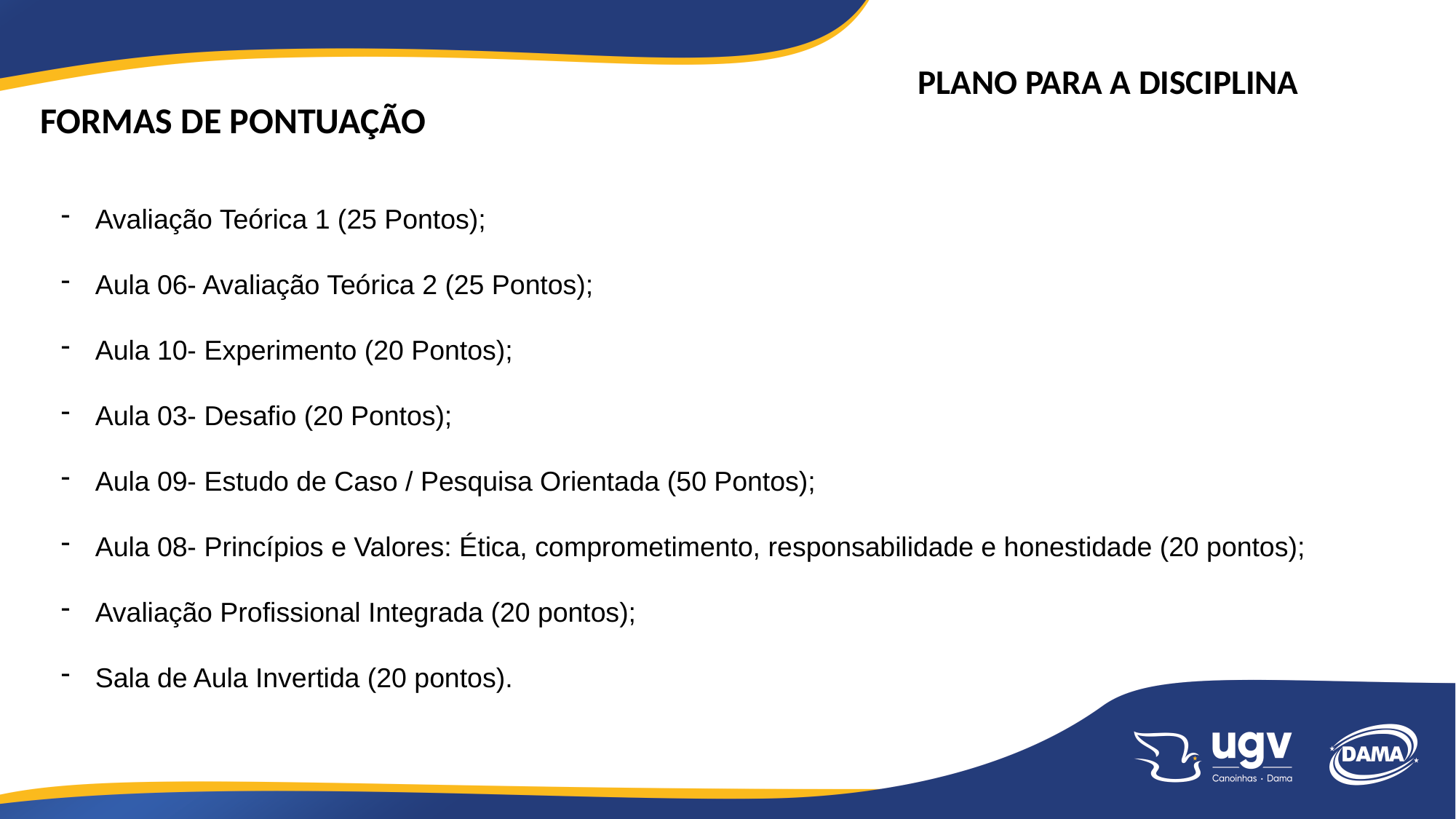

PLANO PARA A DISCIPLINA
FORMAS DE PONTUAÇÃO
Avaliação Teórica 1 (25 Pontos);

Aula 06- Avaliação Teórica 2 (25 Pontos);

Aula 10- Experimento (20 Pontos);

Aula 03- Desafio (20 Pontos);

Aula 09- Estudo de Caso / Pesquisa Orientada (50 Pontos);

Aula 08- Princípios e Valores: Ética, comprometimento, responsabilidade e honestidade (20 pontos);

Avaliação Profissional Integrada (20 pontos);

Sala de Aula Invertida (20 pontos).